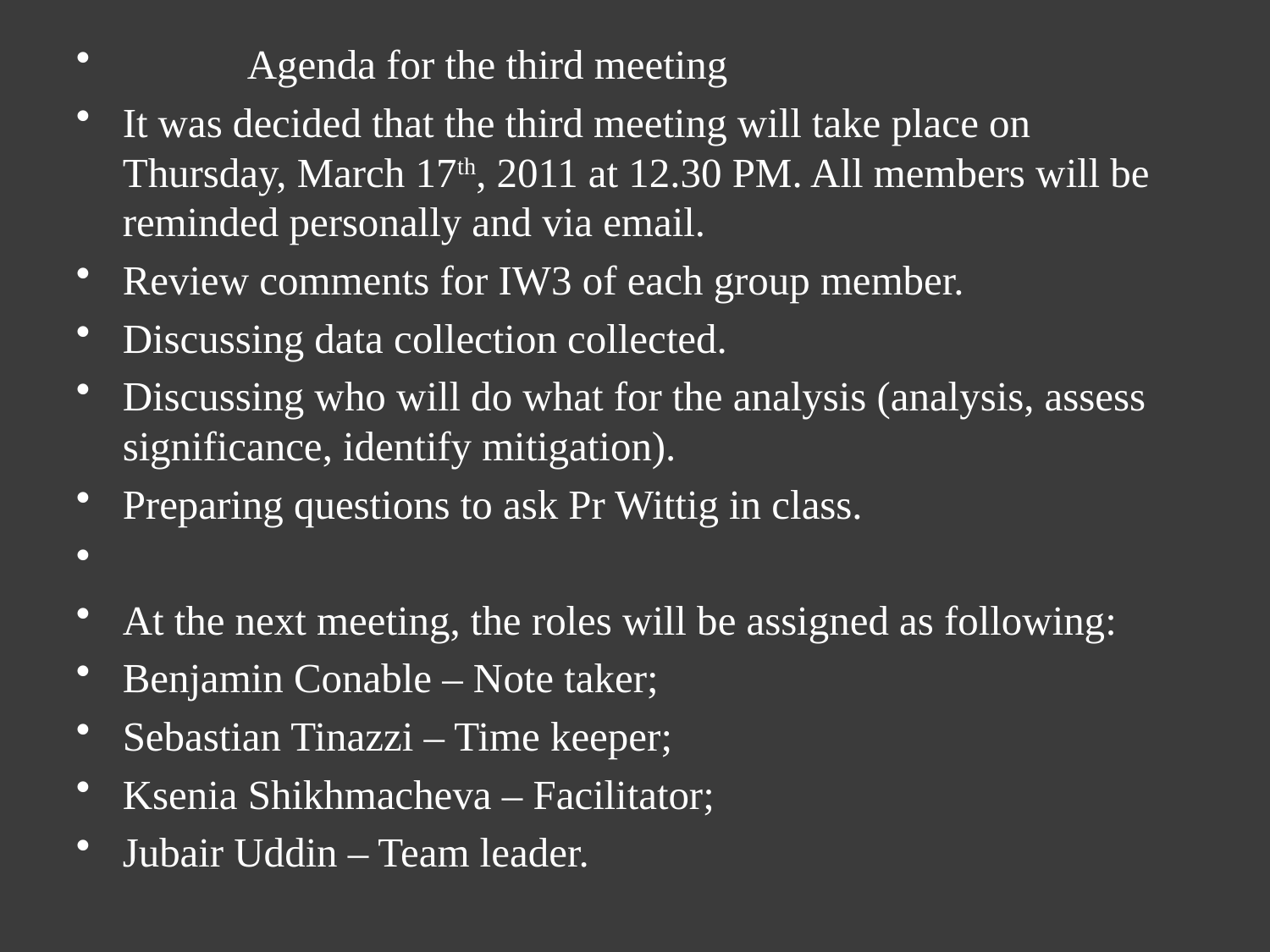

Agenda for the third meeting
It was decided that the third meeting will take place on Thursday, March 17th, 2011 at 12.30 PM. All members will be reminded personally and via email.
Review comments for IW3 of each group member.
Discussing data collection collected.
Discussing who will do what for the analysis (analysis, assess significance, identify mitigation).
Preparing questions to ask Pr Wittig in class.

At the next meeting, the roles will be assigned as following:
Benjamin Conable – Note taker;
Sebastian Tinazzi – Time keeper;
Ksenia Shikhmacheva – Facilitator;
Jubair Uddin – Team leader.